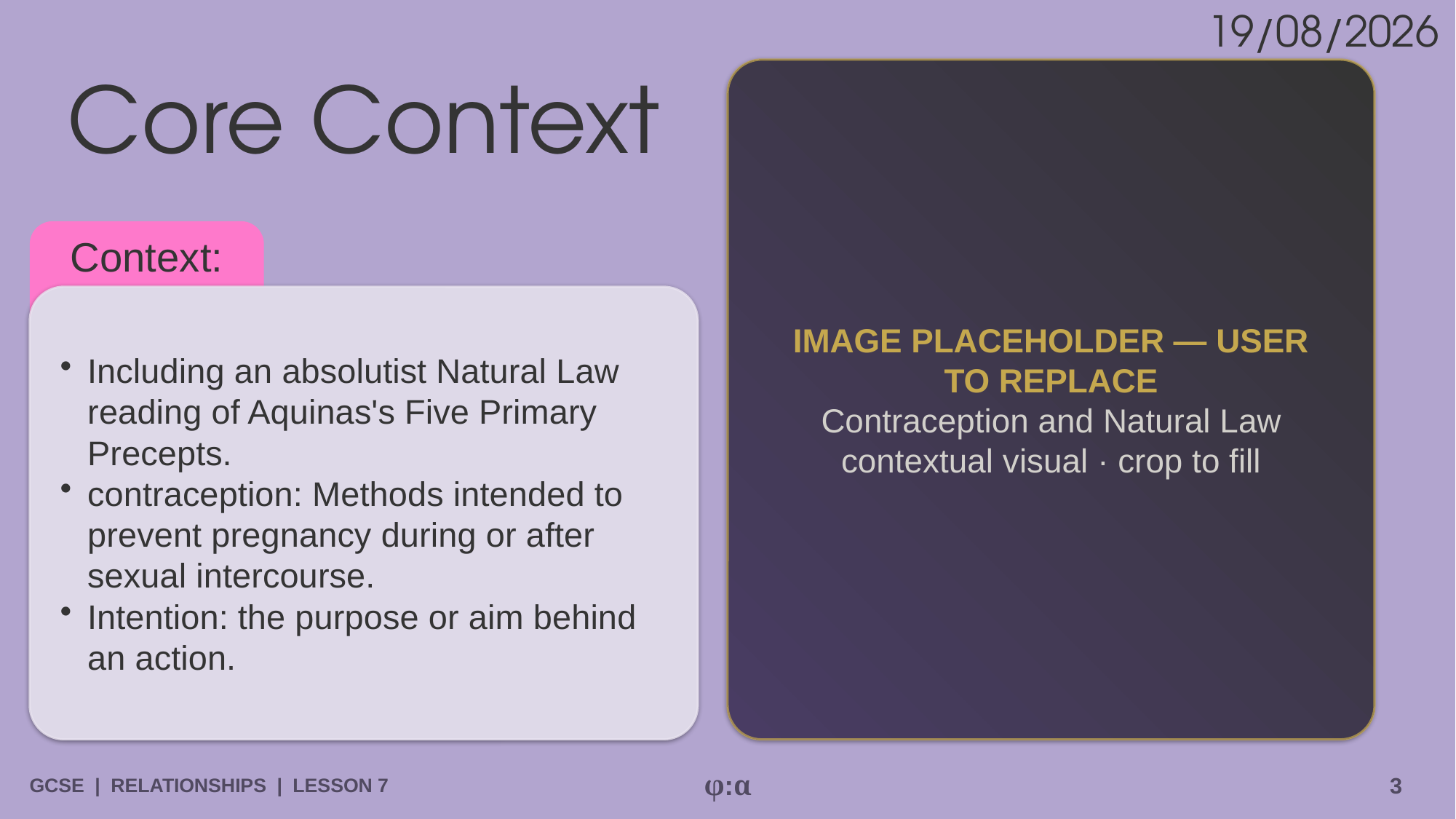

19/08/2026
# Core Context
IMAGE PLACEHOLDER — USER TO REPLACE
Contraception and Natural Law contextual visual · crop to fill
Context:
​Including an absolutist Natural Law reading of Aquinas's Five Primary Precepts.
​contraception: Methods intended to prevent pregnancy during or after sexual intercourse.
​Intention: the purpose or aim behind an action.
GCSE  |  RELATIONSHIPS  |  LESSON 7
φ:α
3